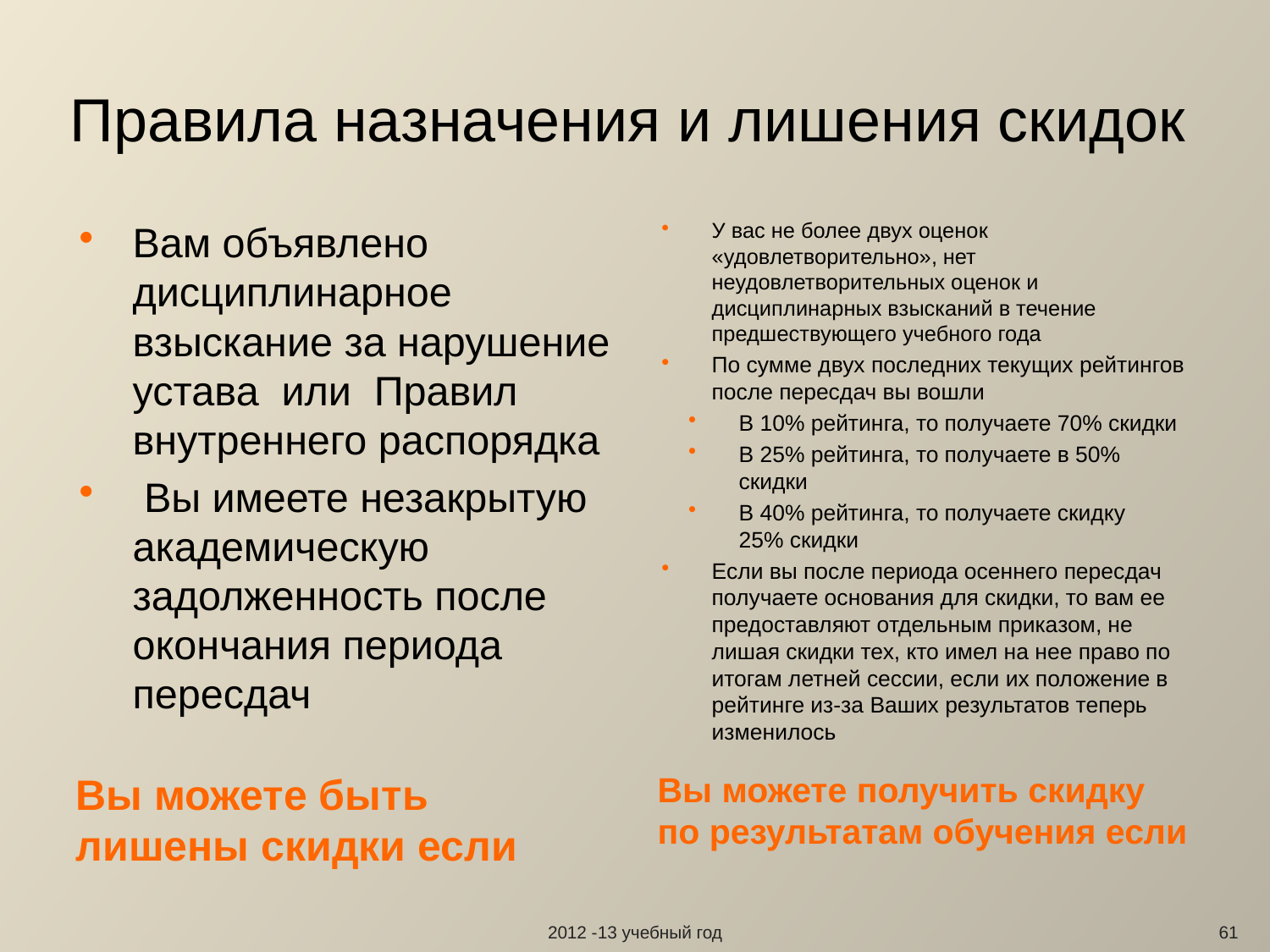

# Правила назначения и лишения скидок
Вам объявлено  дисциплинарное взыскание за нарушение устава  или  Правил  внутреннего распорядка
 Вы имеете незакрытую академическую задолженность после окончания периода пересдач

У вас не более двух оценок «удовлетворительно», нет неудовлетворительных оценок и дисциплинарных взысканий в течение предшествующего учебного года
По сумме двух последних текущих рейтингов после пересдач вы вошли
В 10% рейтинга, то получаете 70% скидки
В 25% рейтинга, то получаете в 50% скидки
В 40% рейтинга, то получаете скидку 25% скидки
Если вы после периода осеннего пересдач получаете основания для скидки, то вам ее предоставляют отдельным приказом, не лишая скидки тех, кто имел на нее право по итогам летней сессии, если их положение в рейтинге из-за Ваших результатов теперь изменилось

Вы можете быть лишены скидки если

Вы можете получить скидку по результатам обучения если
2012 -13 учебный год
61